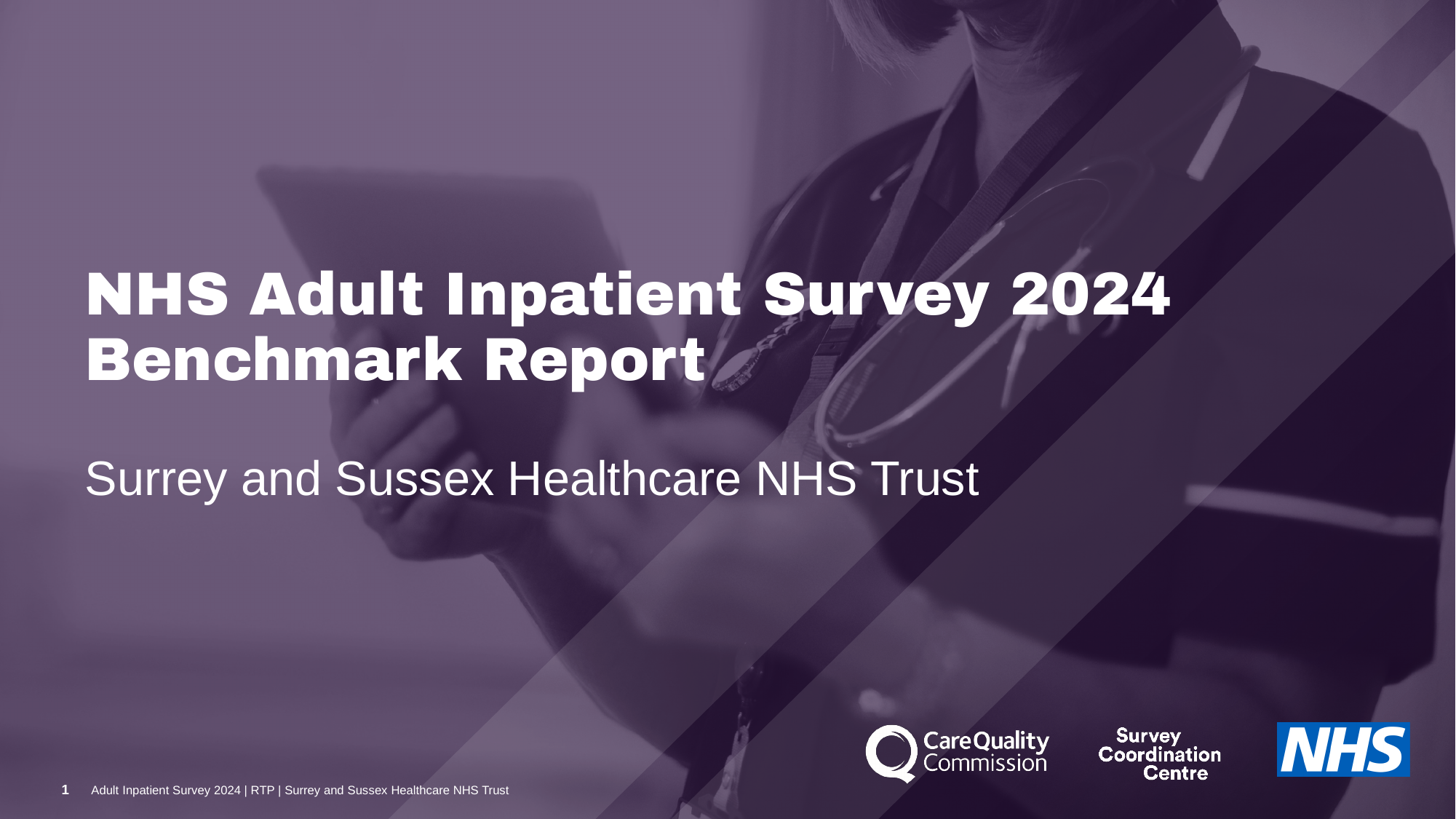

NHS Adult Inpatient Survey 2024
Benchmark Report
# Surrey and Sussex Healthcare NHS Trust
1